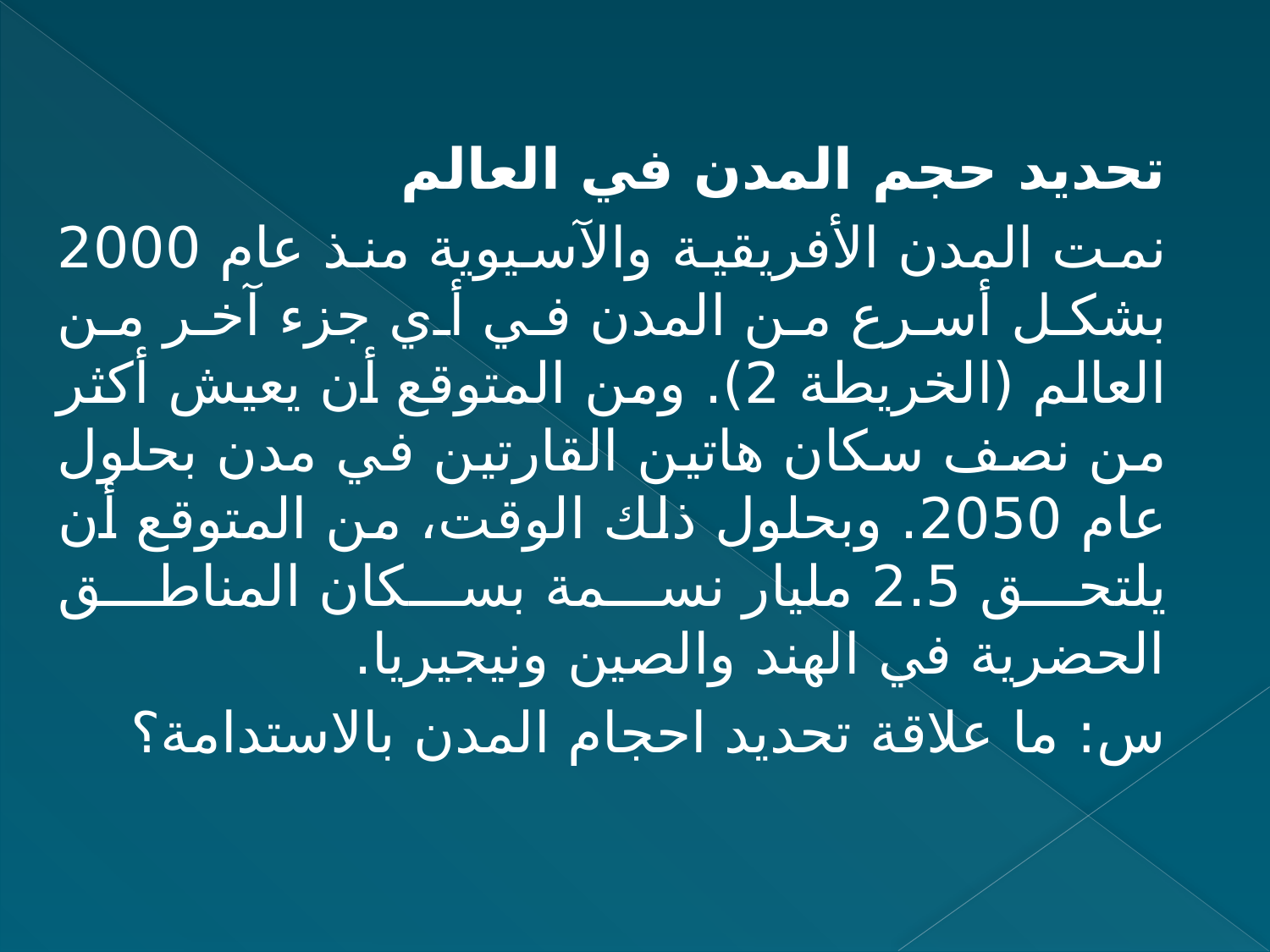

تحديد حجم المدن في العالم
نمت المدن الأفريقية والآسيوية منذ عام 2000 بشكل أسرع من المدن في أي جزء آخر من العالم (الخريطة 2). ومن المتوقع أن يعيش أكثر من نصف سكان هاتين القارتين في مدن بحلول عام 2050. وبحلول ذلك الوقت، من المتوقع أن يلتحق 2.5 مليار نسمة بسكان المناطق الحضرية في الهند والصين ونيجيريا.
س: ما علاقة تحديد احجام المدن بالاستدامة؟